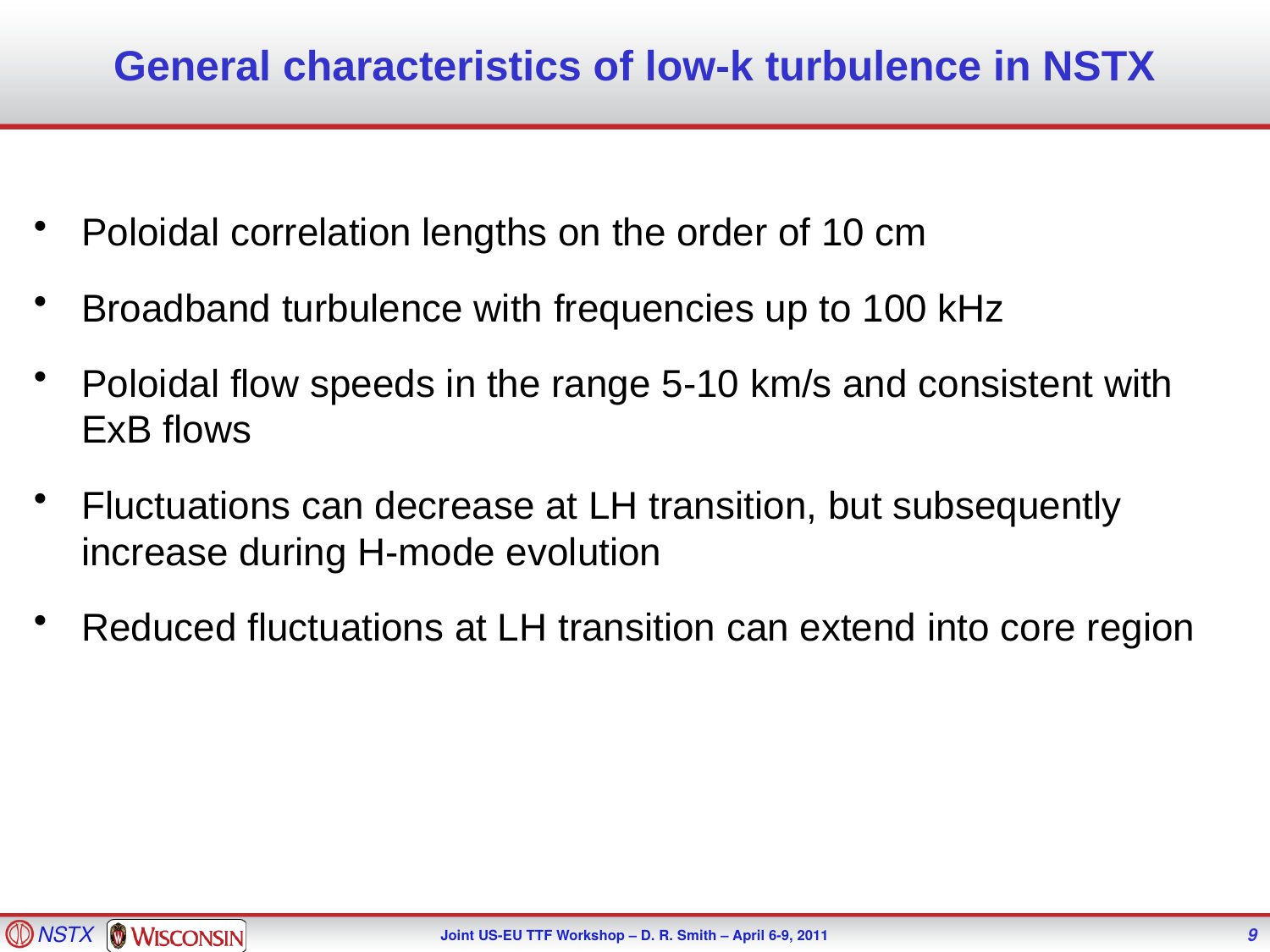

# General characteristics of low-k turbulence in NSTX
Poloidal correlation lengths on the order of 10 cm
Broadband turbulence with frequencies up to 100 kHz
Poloidal flow speeds in the range 5-10 km/s and consistent with ExB flows
Fluctuations can decrease at LH transition, but subsequently increase during H-mode evolution
Reduced fluctuations at LH transition can extend into core region
9